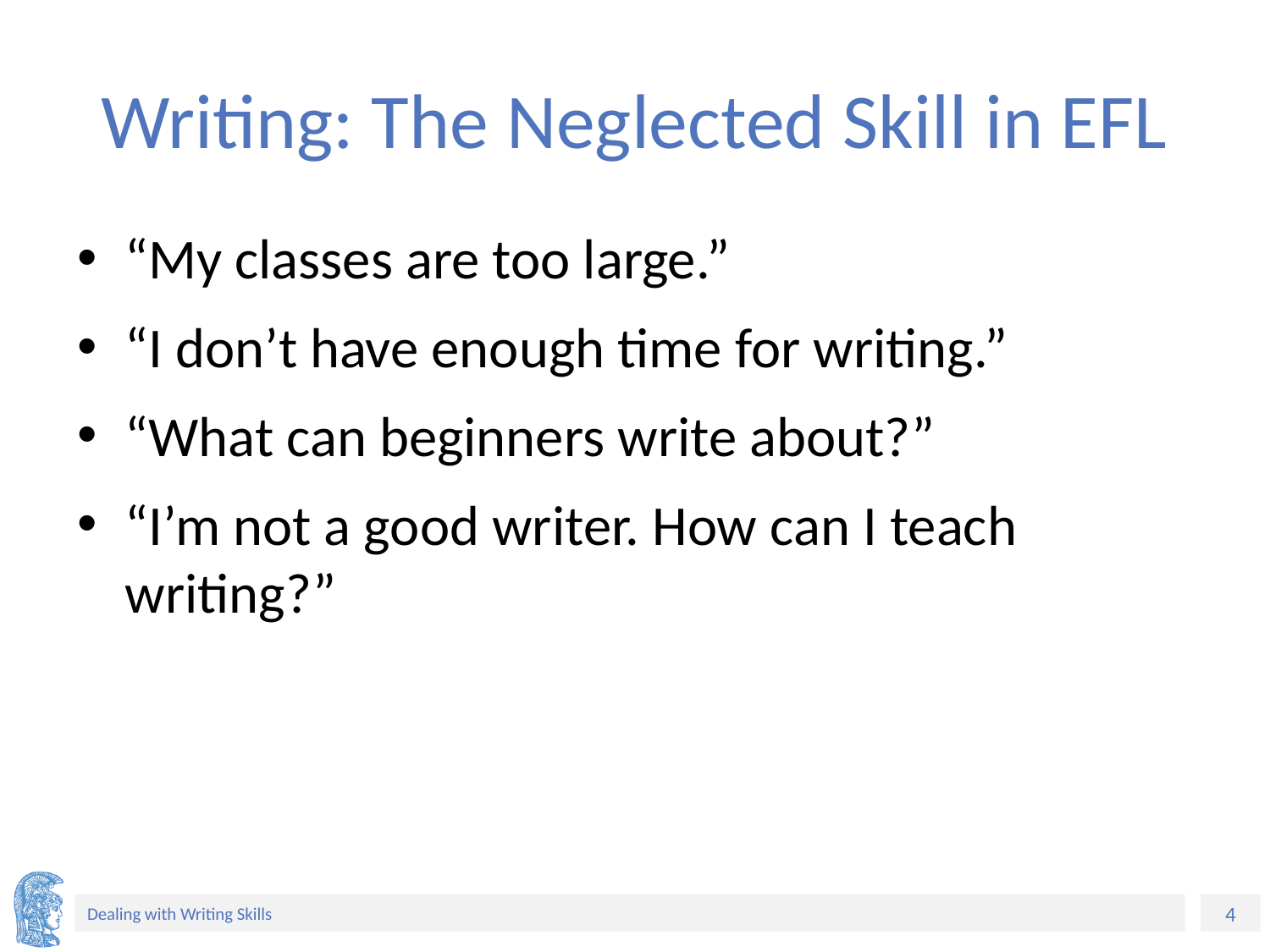

# Writing: The Neglected Skill in EFL
“My classes are too large.”
“I don’t have enough time for writing.”
“What can beginners write about?”
“I’m not a good writer. How can I teach writing?”